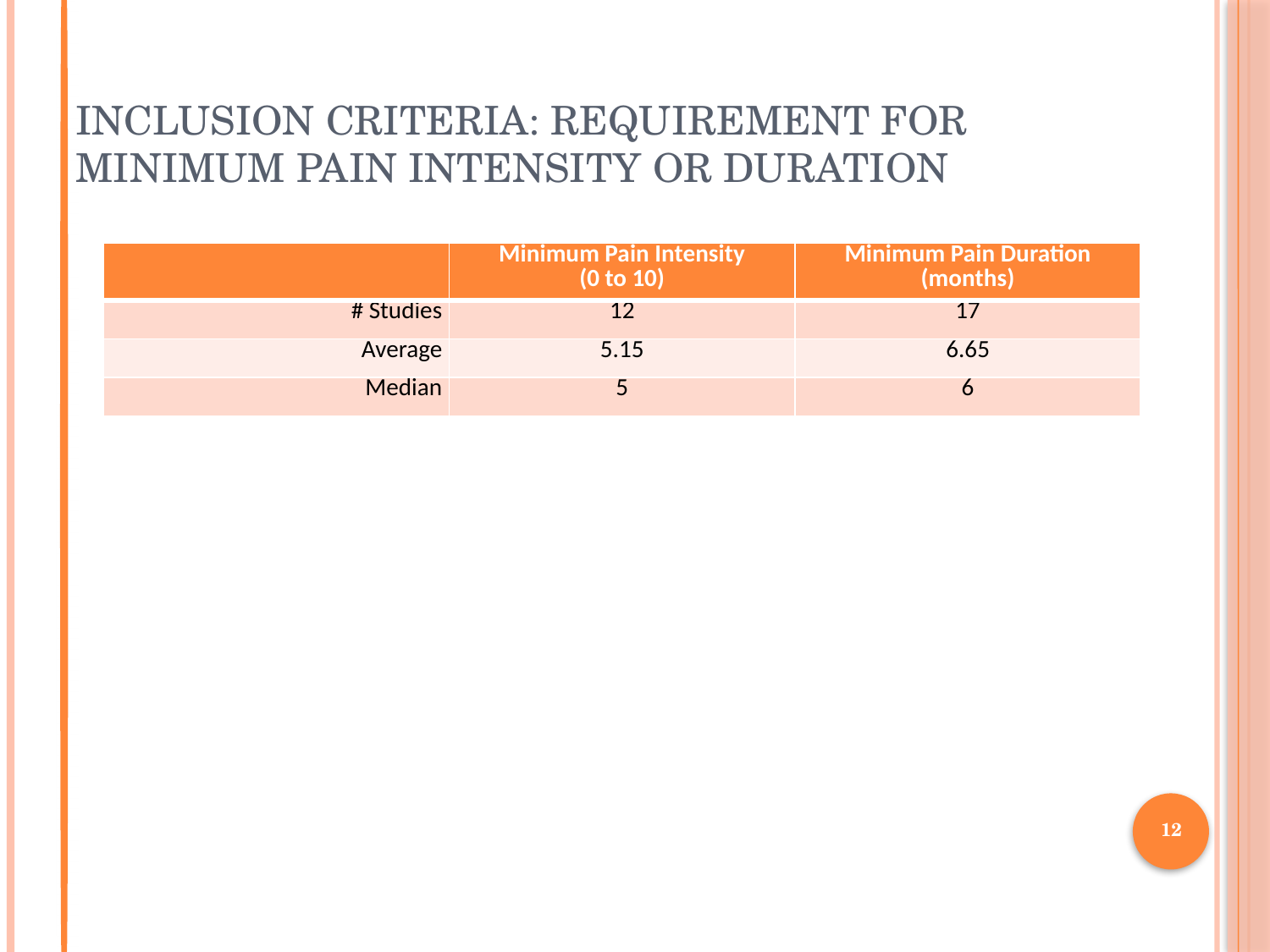

# Inclusion criteria: requirement for minimum pain intensity or duration
|  | Minimum Pain Intensity (0 to 10) | Minimum Pain Duration (months) |
| --- | --- | --- |
| # Studies | 12 | 17 |
| Average | 5.15 | 6.65 |
| Median | 5 | 6 |
12